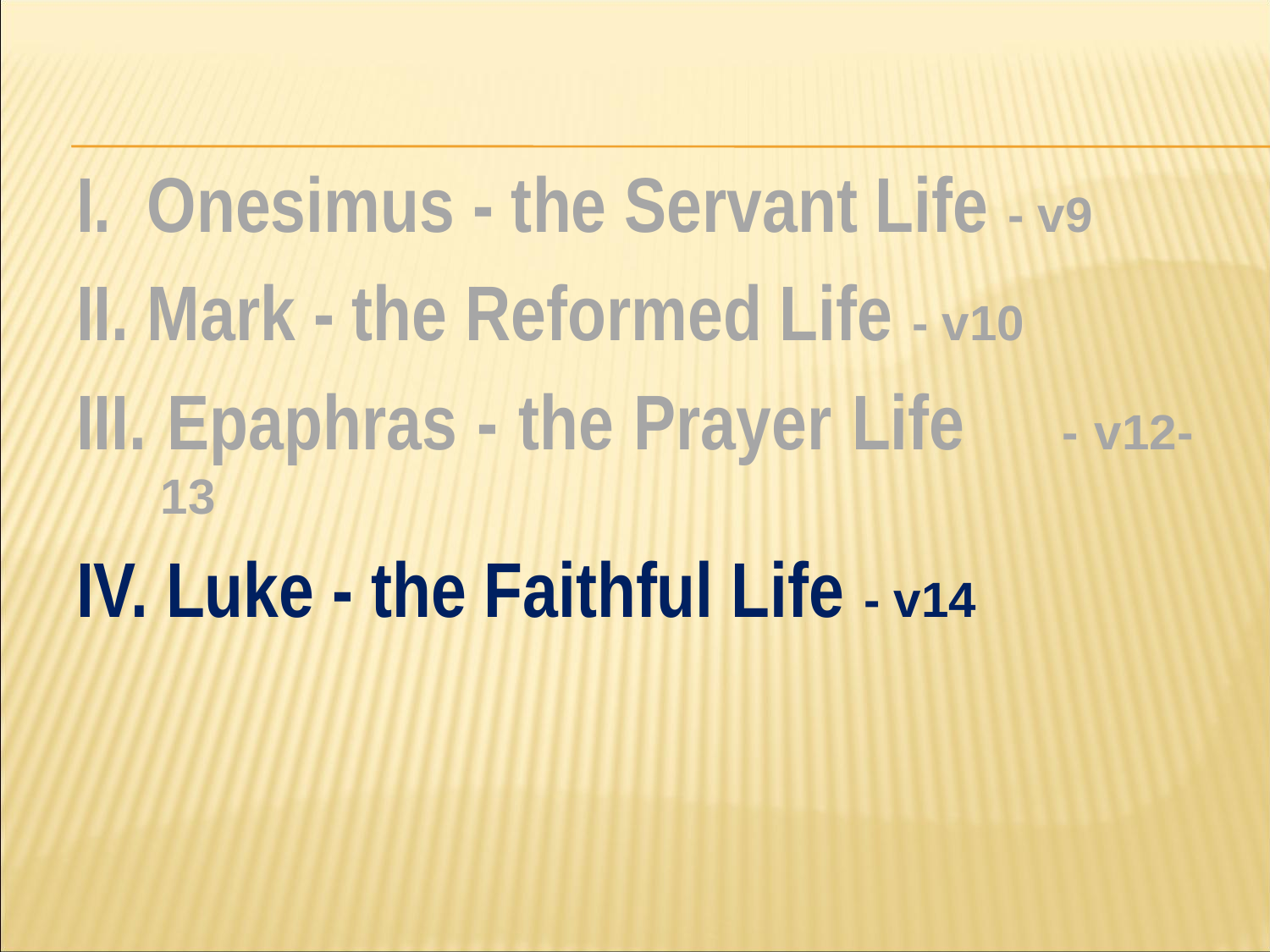

#
I.  Onesimus - the Servant Life - v9
II. Mark - the Reformed Life - v10
III. Epaphras - the Prayer Life	- v12-13
IV. Luke - the Faithful Life - v14